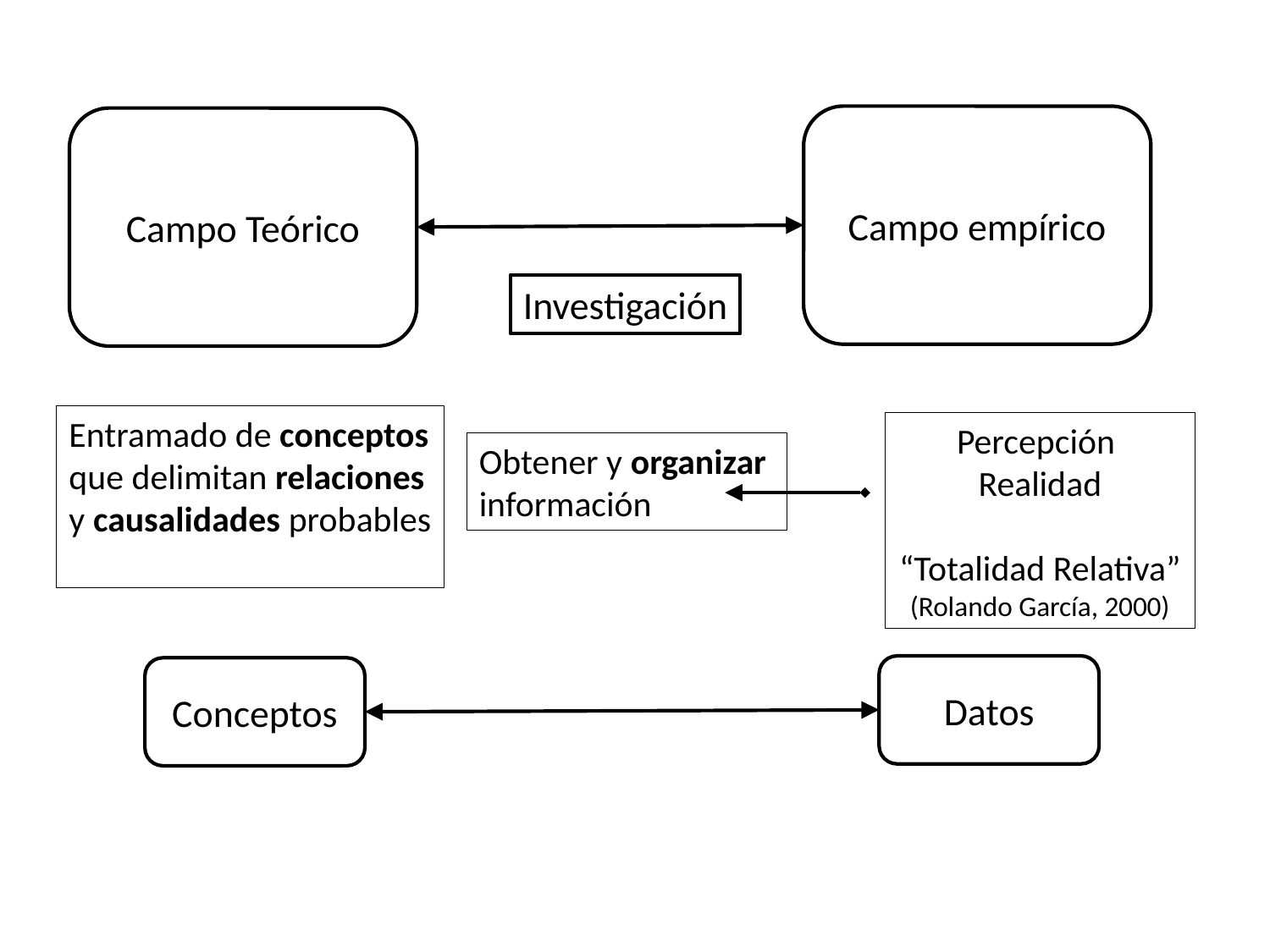

Campo empírico
Campo Teórico
Investigación
Entramado de conceptos
que delimitan relaciones
y causalidades probables

Percepción
Realidad

“Totalidad Relativa”
(Rolando García, 2000)
Obtener y organizar
información
Datos
Conceptos